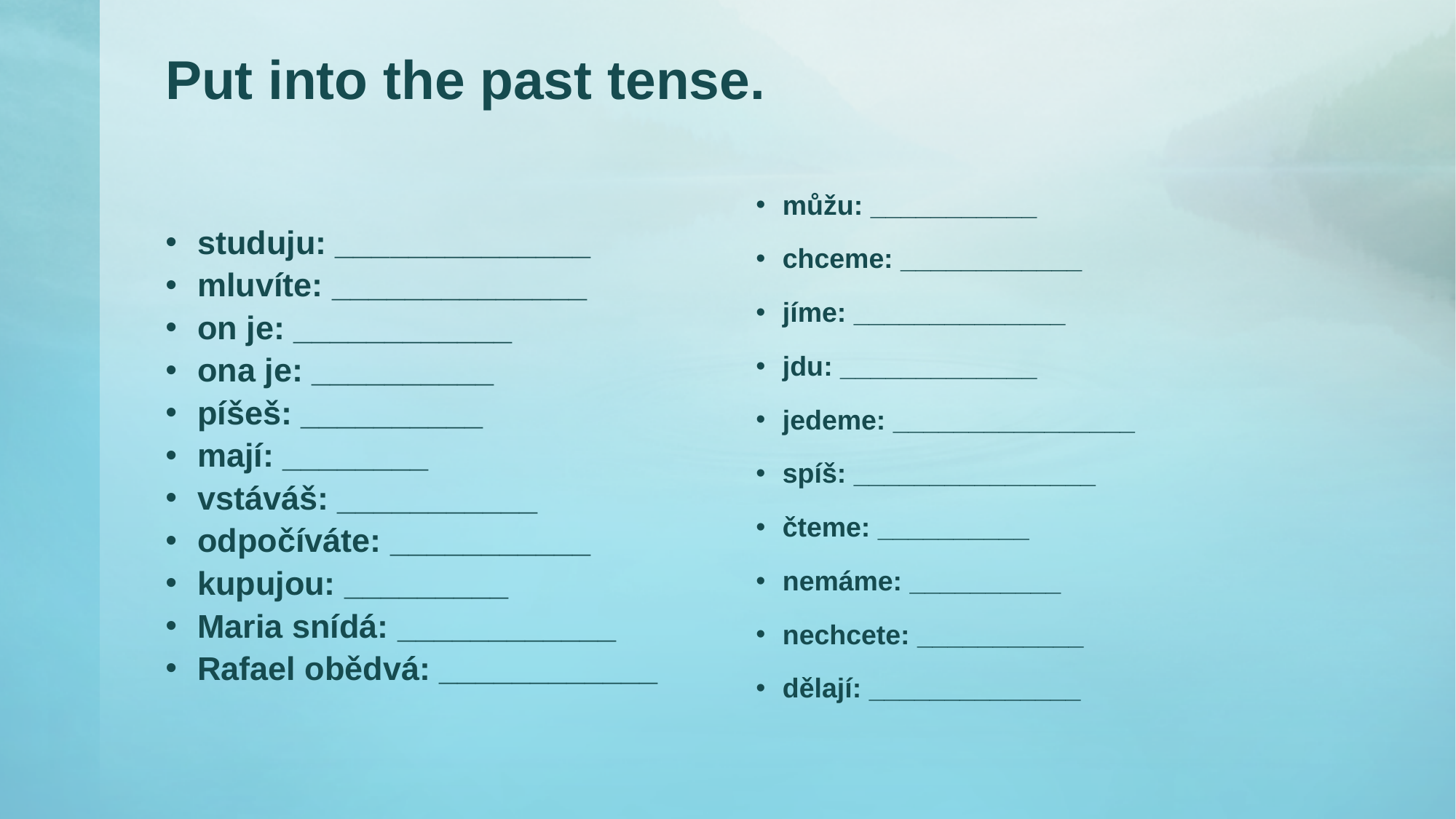

# Put into the past tense.
můžu: ___________
chceme: ____________
jíme: ______________
jdu: _____________
jedeme: ________________
spíš: ________________
čteme: __________
nemáme: __________
nechcete: ___________
dělají: ______________

studuju: ______________
mluvíte: ______________
on je: ____________
ona je: __________
píšeš: __________
mají: ________
vstáváš: ___________
odpočíváte: ___________
kupujou: _________
Maria snídá: ____________
Rafael obědvá: ____________